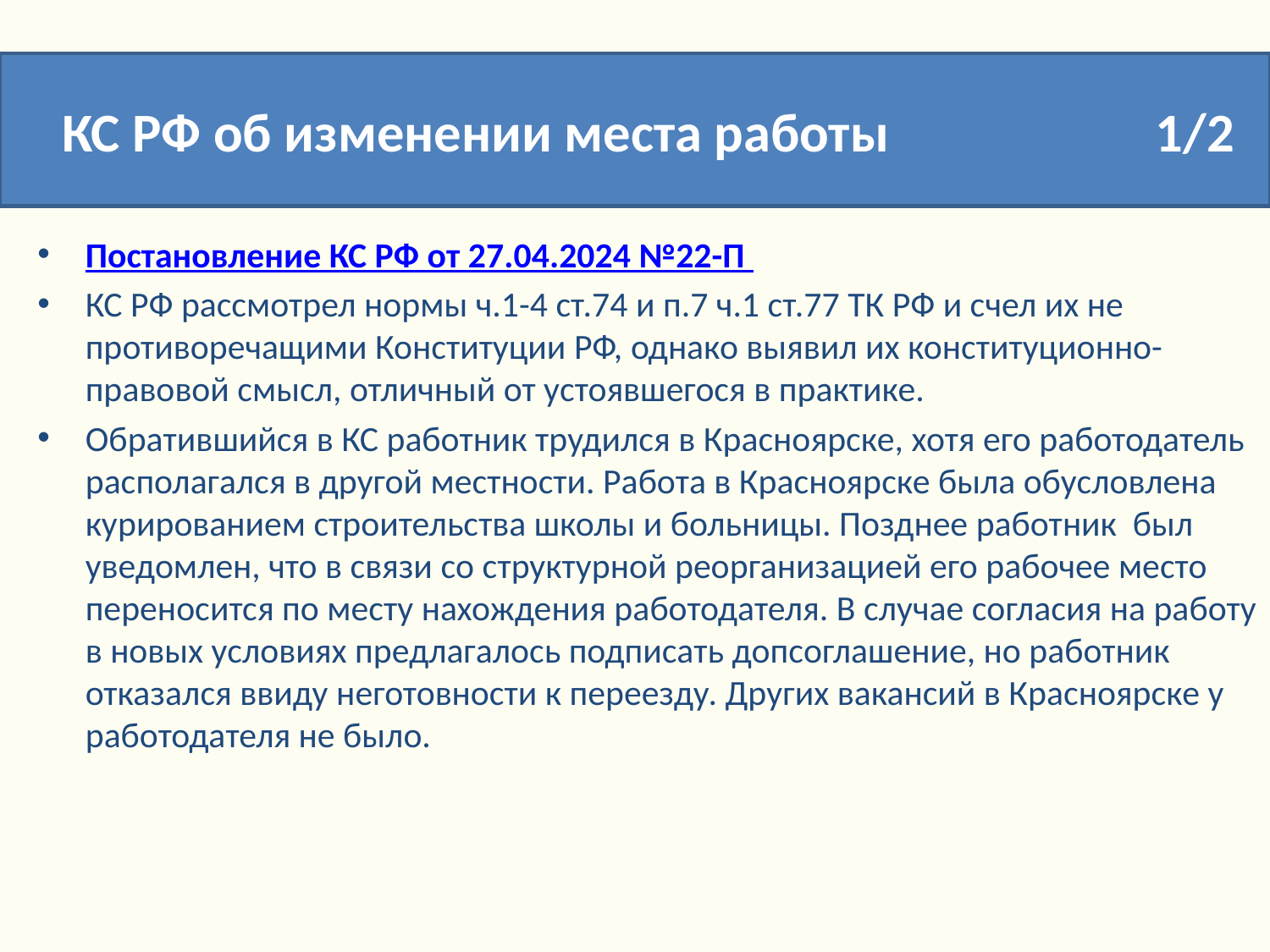

КС РФ об изменении места работы			1/2
Постановление КС РФ от 27.04.2024 №22-П
КС РФ рассмотрел нормы ч.1-4 ст.74 и п.7 ч.1 ст.77 ТК РФ и счел их не противоречащими Конституции РФ, однако выявил их конституционно-правовой смысл, отличный от устоявшегося в практике.
Обратившийся в КС работник трудился в Красноярске, хотя его работодатель располагался в другой местности. Работа в Красноярске была обусловлена курированием строительства школы и больницы. Позднее работник  был уведомлен, что в связи со структурной реорганизацией его рабочее место переносится по месту нахождения работодателя. В случае согласия на работу в новых условиях предлагалось подписать допсоглашение, но работник отказался ввиду неготовности к переезду. Других вакансий в Красноярске у работодателя не было.